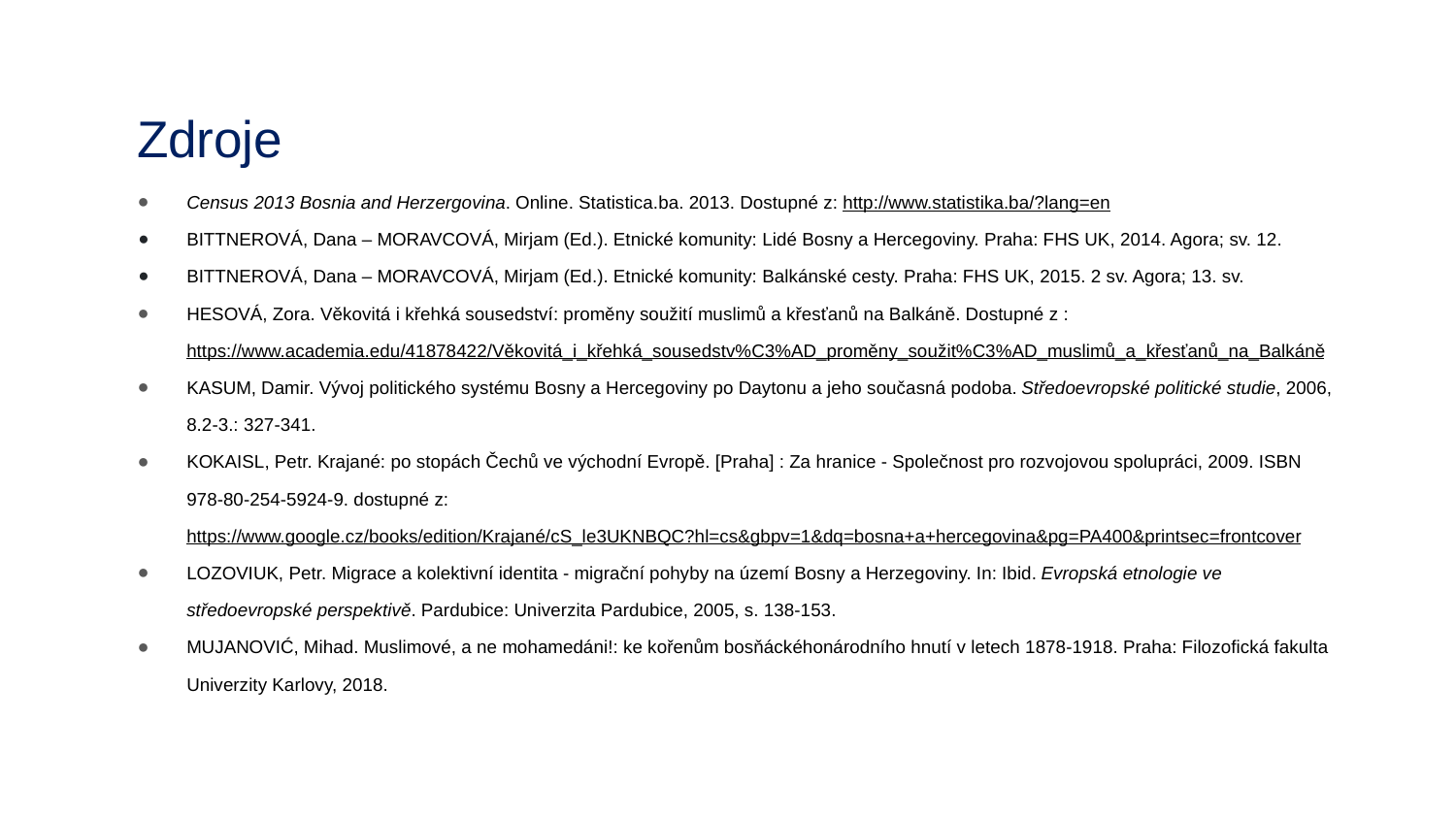

# Zdroje
Census 2013 Bosnia and Herzergovina. Online. Statistica.ba. 2013. Dostupné z: http://www.statistika.ba/?lang=en
BITTNEROVÁ, Dana – MORAVCOVÁ, Mirjam (Ed.). Etnické komunity: Lidé Bosny a Hercegoviny. Praha: FHS UK, 2014. Agora; sv. 12.
BITTNEROVÁ, Dana – MORAVCOVÁ, Mirjam (Ed.). Etnické komunity: Balkánské cesty. Praha: FHS UK, 2015. 2 sv. Agora; 13. sv.
HESOVÁ, Zora. Věkovitá i křehká sousedství: proměny soužití muslimů a křesťanů na Balkáně. Dostupné z :https://www.academia.edu/41878422/Věkovitá_i_křehká_sousedstv%C3%AD_proměny_soužit%C3%AD_muslimů_a_křesťanů_na_Balkáně
KASUM, Damir. Vývoj politického systému Bosny a Hercegoviny po Daytonu a jeho současná podoba. Středoevropské politické studie, 2006, 8.2-3.: 327-341.
KOKAISL, Petr. Krajané: po stopách Čechů ve východní Evropě. [Praha] : Za hranice - Společnost pro rozvojovou spolupráci, 2009. ISBN 978-80-254-5924-9. dostupné z: https://www.google.cz/books/edition/Krajané/cS_le3UKNBQC?hl=cs&gbpv=1&dq=bosna+a+hercegovina&pg=PA400&printsec=frontcover
LOZOVIUK, Petr. Migrace a kolektivní identita - migrační pohyby na území Bosny a Herzegoviny. In: Ibid. Evropská etnologie ve středoevropské perspektivě. Pardubice: Univerzita Pardubice, 2005, s. 138-153.
MUJANOVIĆ, Mihad. Muslimové, a ne mohamedáni!: ke kořenům bosňáckéhonárodního hnutí v letech 1878-1918. Praha: Filozofická fakulta Univerzity Karlovy, 2018.